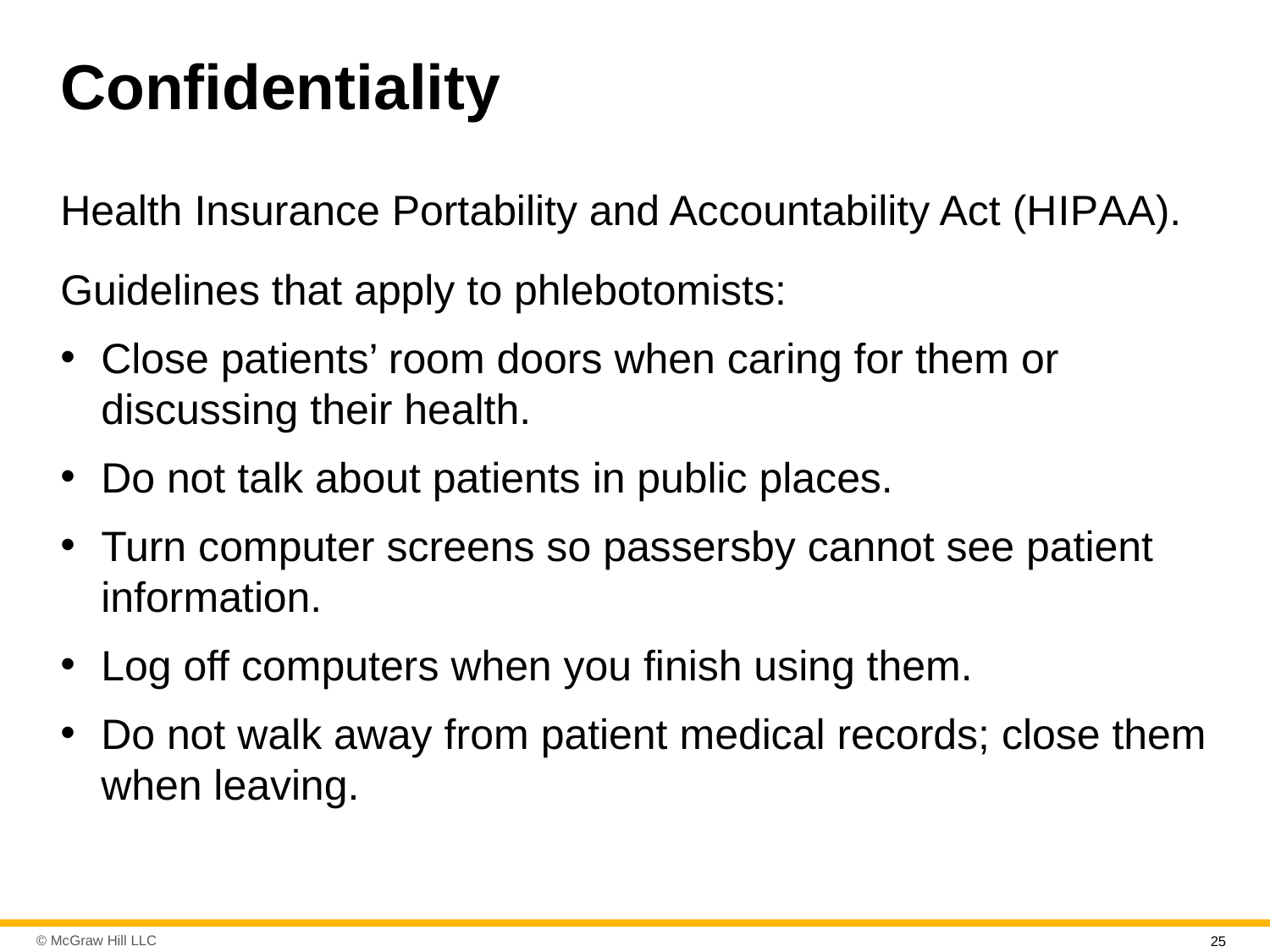

# Confidentiality
Health Insurance Portability and Accountability Act (H I P A A).
Guidelines that apply to phlebotomists:
Close patients’ room doors when caring for them or discussing their health.
Do not talk about patients in public places.
Turn computer screens so passersby cannot see patient information.
Log off computers when you finish using them.
Do not walk away from patient medical records; close them when leaving.
25